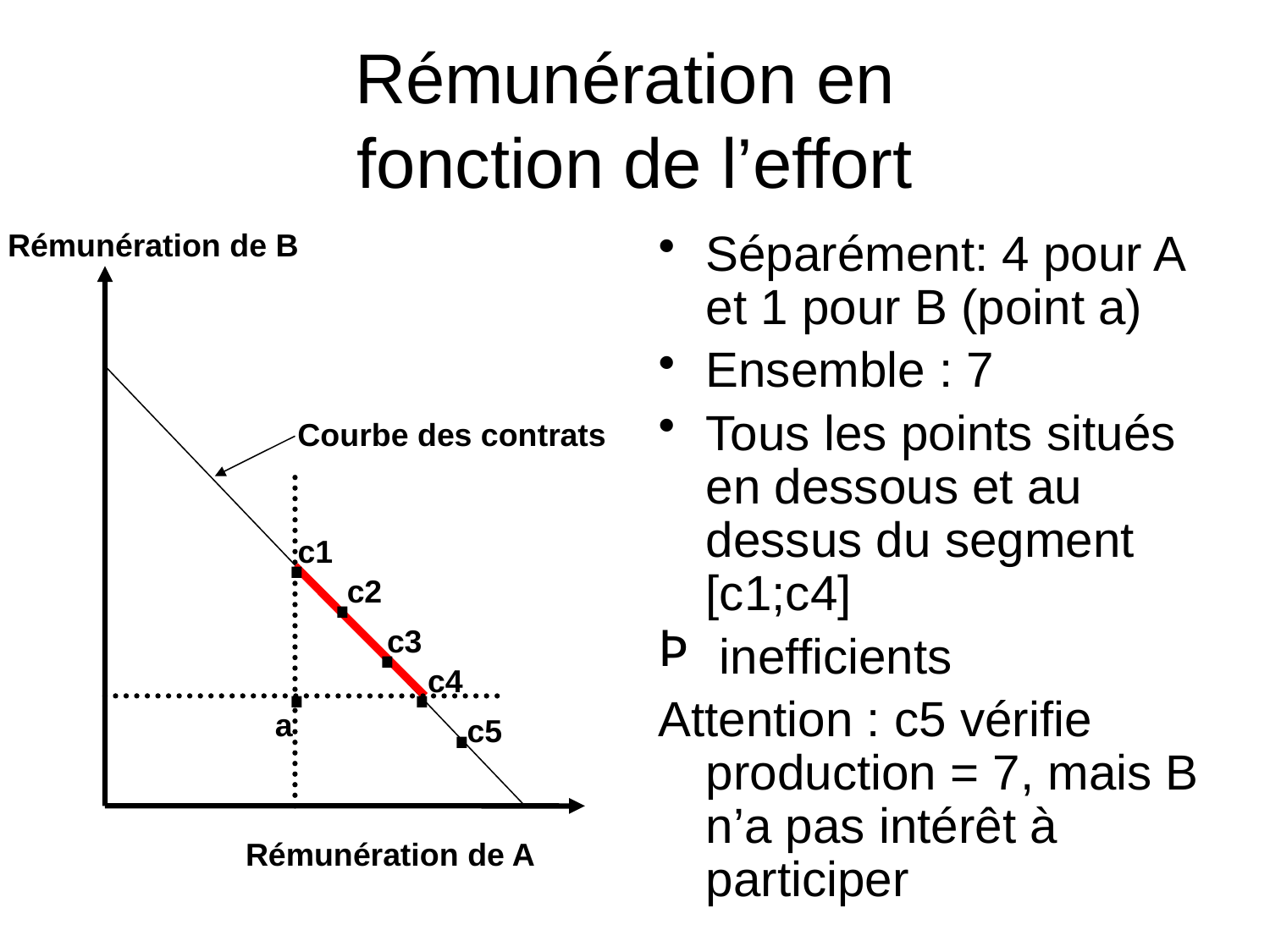

# Rémunération en fonction de l’effort
Rémunération de B

Séparément: 4 pour A et 1 pour B (point a)
Ensemble : 7
Tous les points situés en dessous et au dessus du segment [c1;c4]
 inefficients
Attention : c5 vérifie production = 7, mais B n’a pas intérêt à participer

Courbe des contrats

.

.
c1
.
c2

.
.
c3
.
c4

a
c5

Rémunération de A